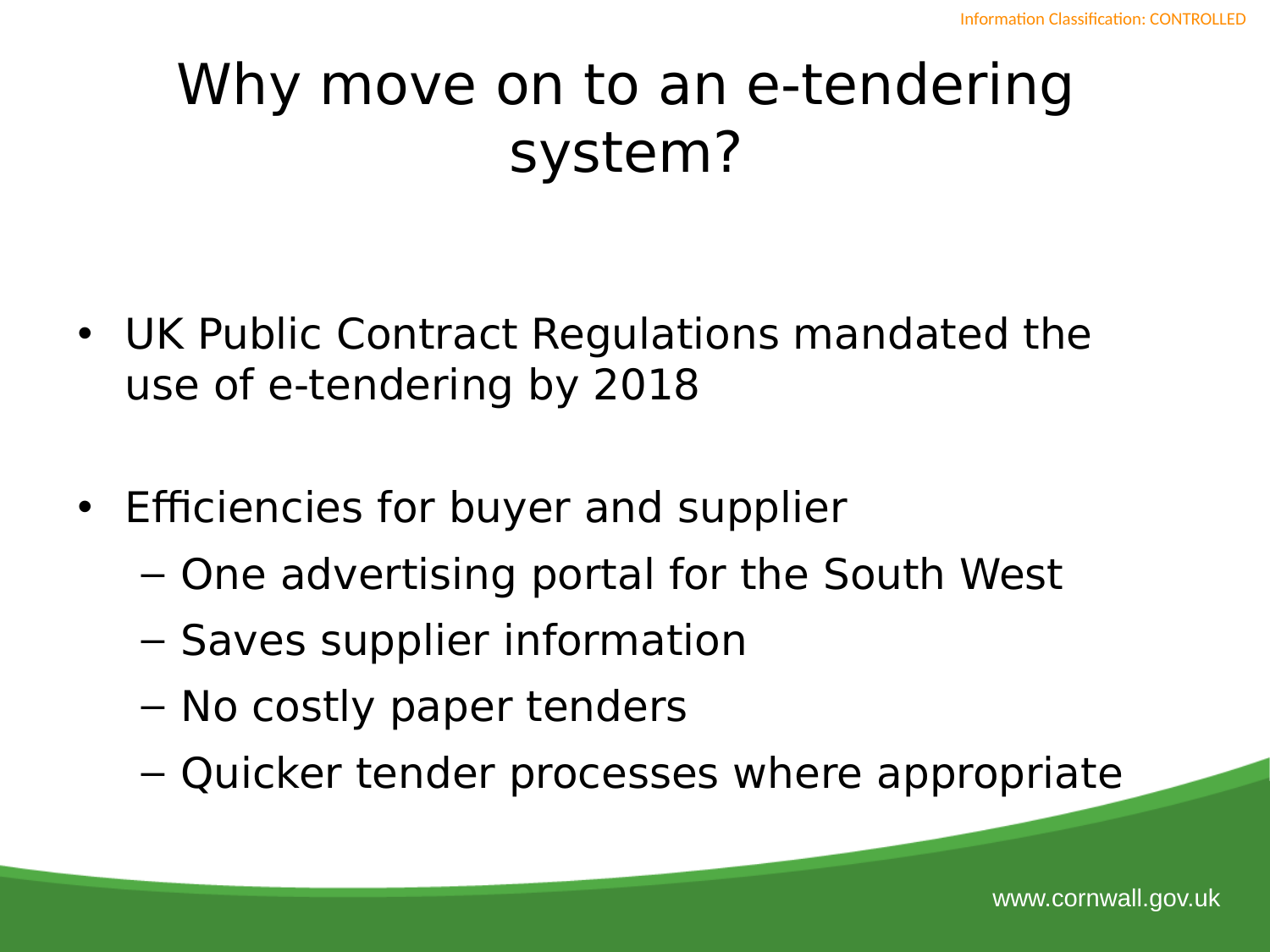

# Why move on to an e-tendering system?

UK Public Contract Regulations mandated the use of e-tendering by 2018

Efficiencies for buyer and supplier
One advertising portal for the South West
Saves supplier information
No costly paper tenders
Quicker tender processes where appropriate